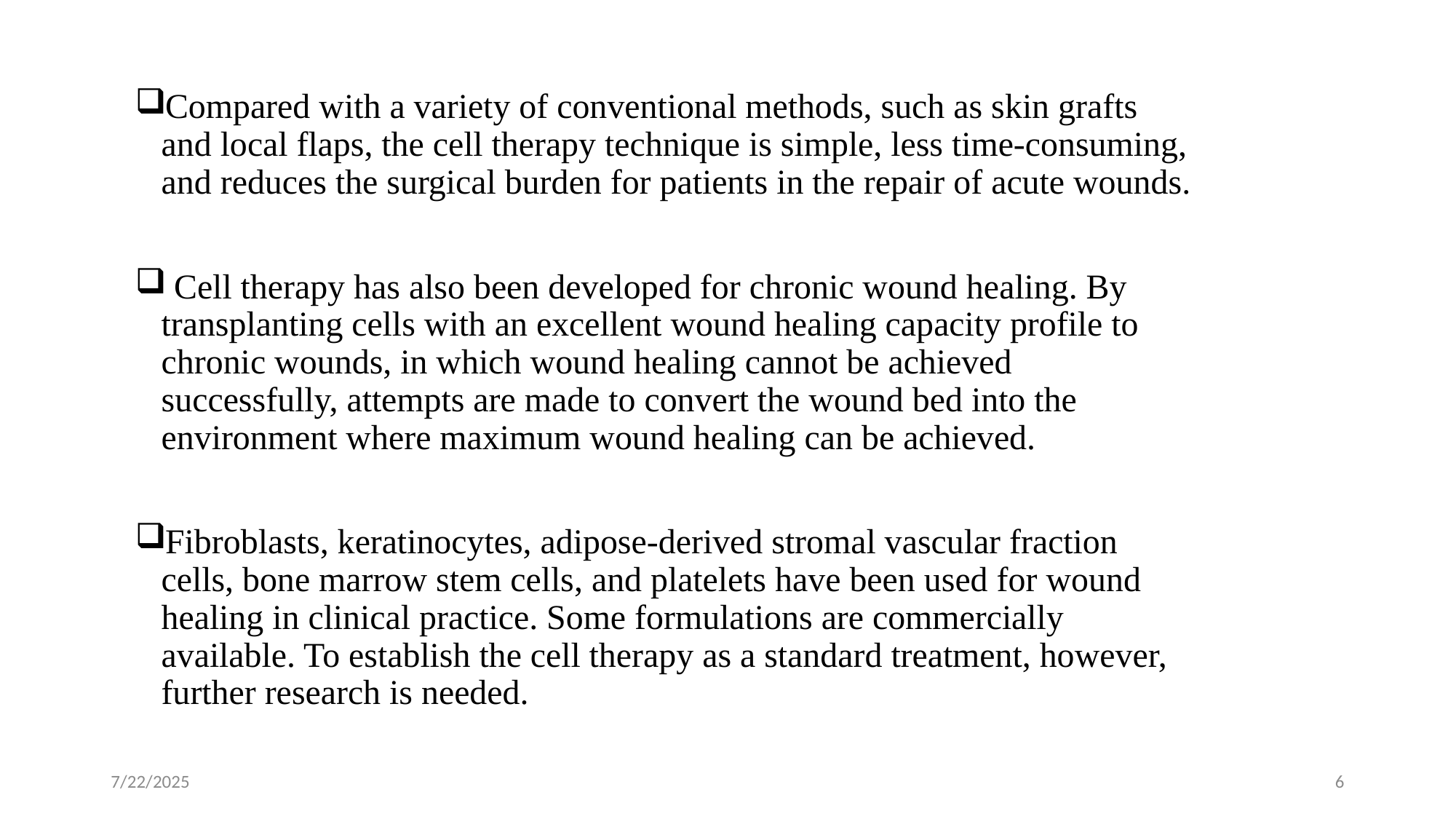

Compared with a variety of conventional methods, such as skin grafts and local flaps, the cell therapy technique is simple, less time-consuming, and reduces the surgical burden for patients in the repair of acute wounds.

 Cell therapy has also been developed for chronic wound healing. By transplanting cells with an excellent wound healing capacity profile to chronic wounds, in which wound healing cannot be achieved successfully, attempts are made to convert the wound bed into the environment where maximum wound healing can be achieved.

Fibroblasts, keratinocytes, adipose-derived stromal vascular fraction cells, bone marrow stem cells, and platelets have been used for wound healing in clinical practice. Some formulations are commercially available. To establish the cell therapy as a standard treatment, however, further research is needed.

7/22/2025
6